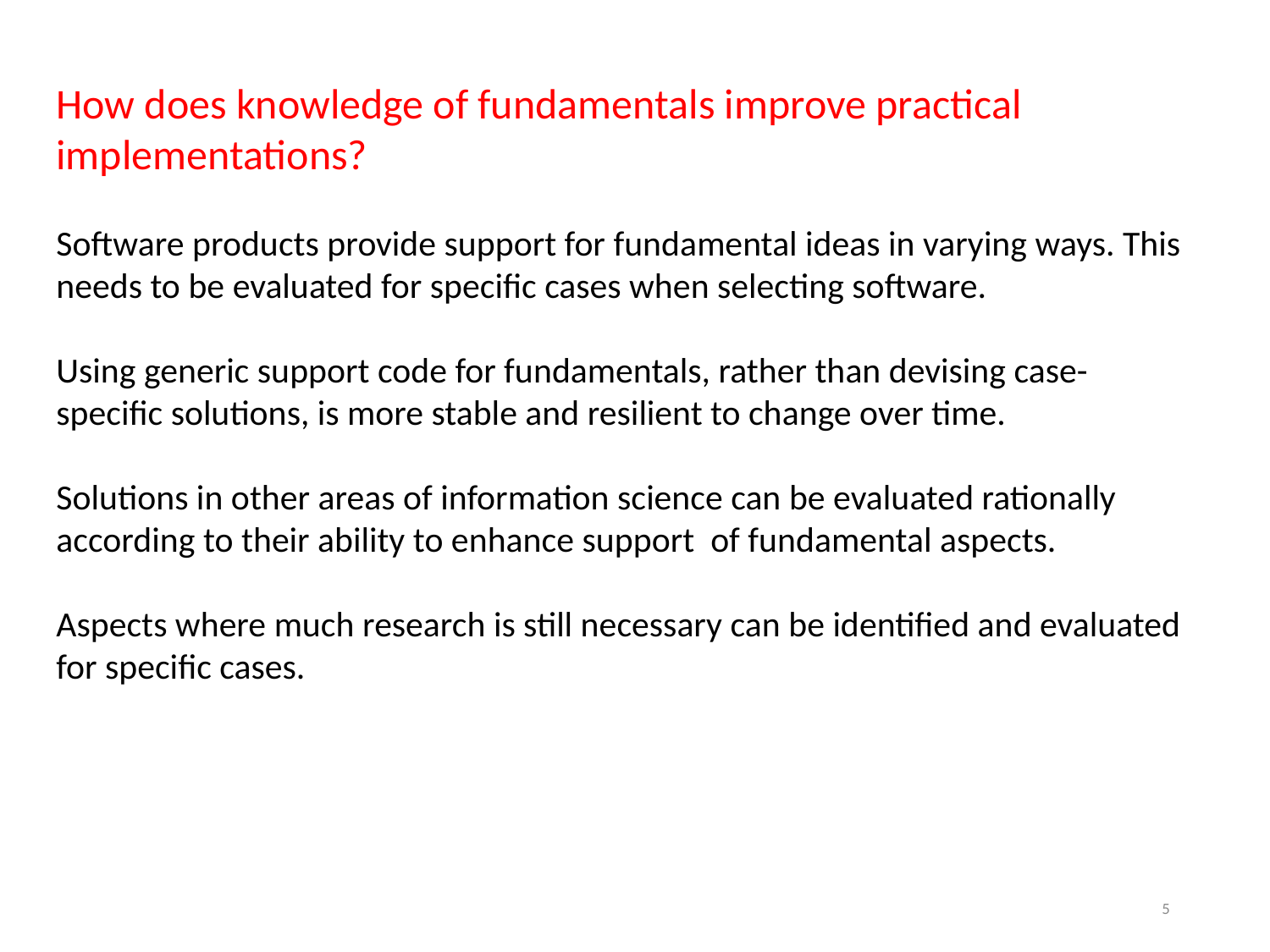

How does knowledge of fundamentals improve practical implementations?

Software products provide support for fundamental ideas in varying ways. This needs to be evaluated for specific cases when selecting software.

Using generic support code for fundamentals, rather than devising case-specific solutions, is more stable and resilient to change over time.

Solutions in other areas of information science can be evaluated rationally according to their ability to enhance support  of fundamental aspects.

Aspects where much research is still necessary can be identified and evaluated for specific cases.

5